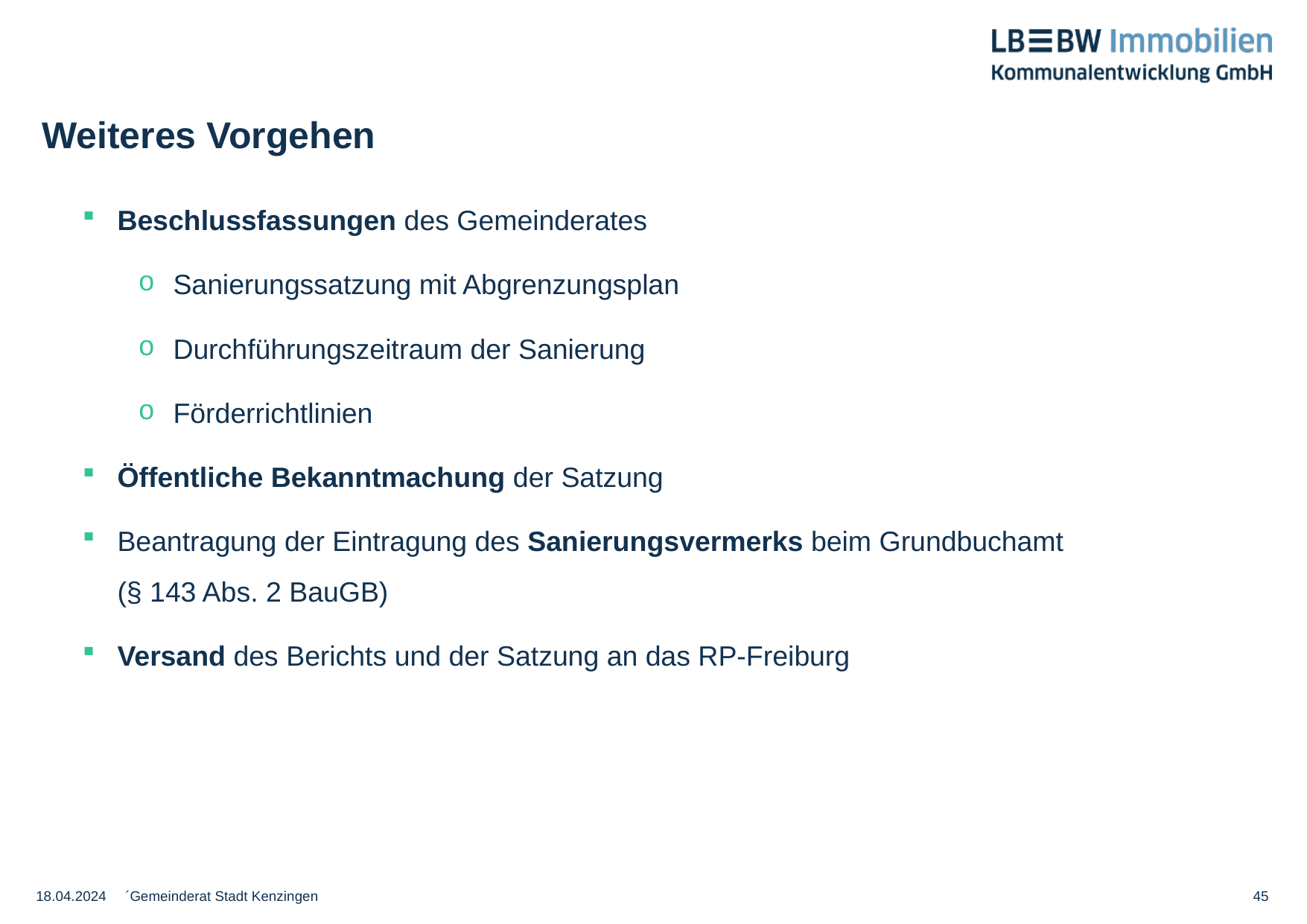

# Weiteres Vorgehen
Beschlussfassungen des Gemeinderates
Sanierungssatzung mit Abgrenzungsplan
Durchführungszeitraum der Sanierung
Förderrichtlinien
Öffentliche Bekanntmachung der Satzung
Beantragung der Eintragung des Sanierungsvermerks beim Grundbuchamt
(§ 143 Abs. 2 BauGB)
Versand des Berichts und der Satzung an das RP-Freiburg
18.04.2024
´Gemeinderat Stadt Kenzingen
45